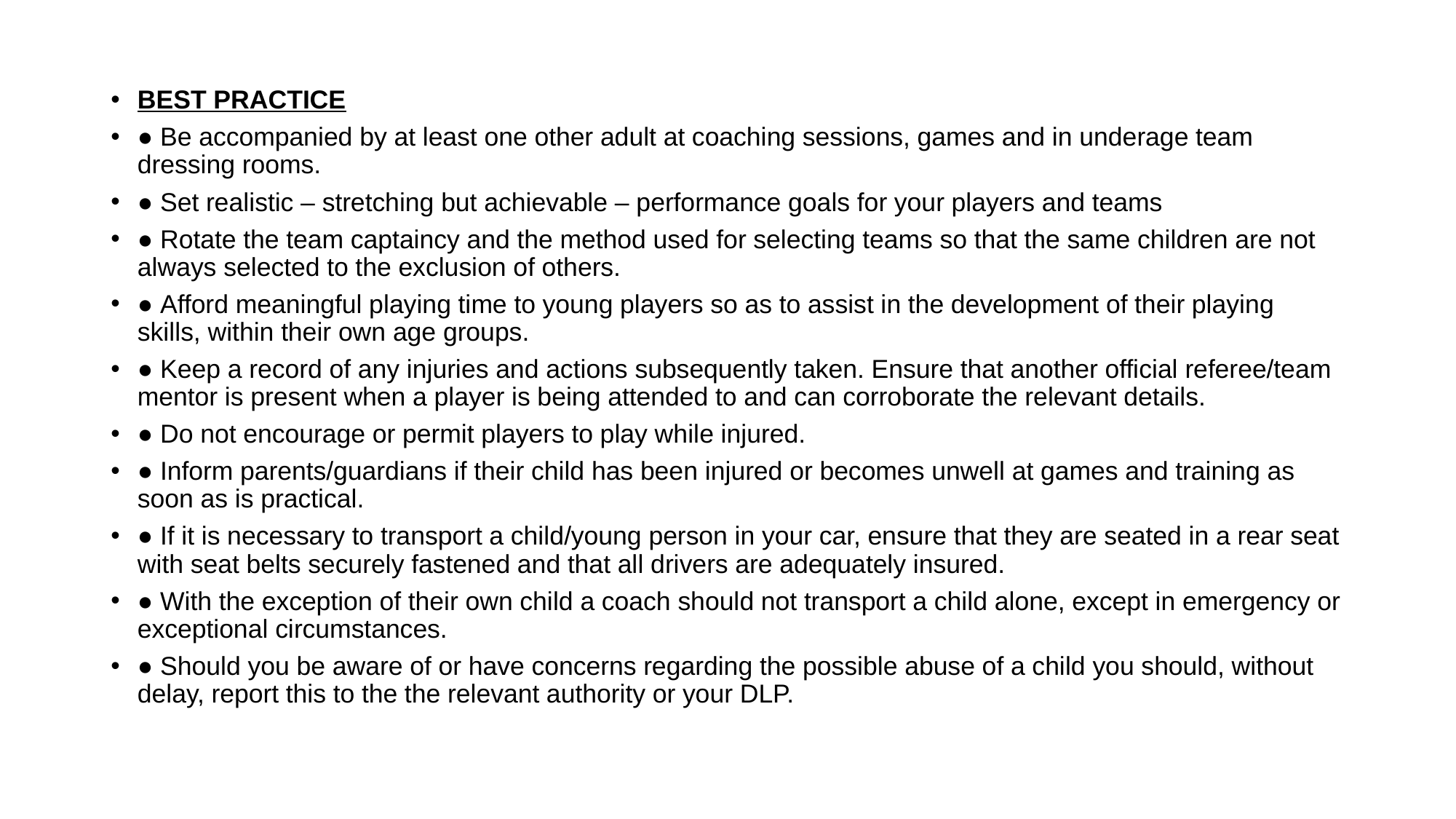

BEST PRACTICE
● Be accompanied by at least one other adult at coaching sessions, games and in underage team dressing rooms.
● Set realistic – stretching but achievable – performance goals for your players and teams
● Rotate the team captaincy and the method used for selecting teams so that the same children are not always selected to the exclusion of others.
● Afford meaningful playing time to young players so as to assist in the development of their playing skills, within their own age groups.
● Keep a record of any injuries and actions subsequently taken. Ensure that another official referee/team mentor is present when a player is being attended to and can corroborate the relevant details.
● Do not encourage or permit players to play while injured.
● Inform parents/guardians if their child has been injured or becomes unwell at games and training as soon as is practical.
● If it is necessary to transport a child/young person in your car, ensure that they are seated in a rear seat with seat belts securely fastened and that all drivers are adequately insured.
● With the exception of their own child a coach should not transport a child alone, except in emergency or exceptional circumstances.
● Should you be aware of or have concerns regarding the possible abuse of a child you should, without delay, report this to the the relevant authority or your DLP.
#